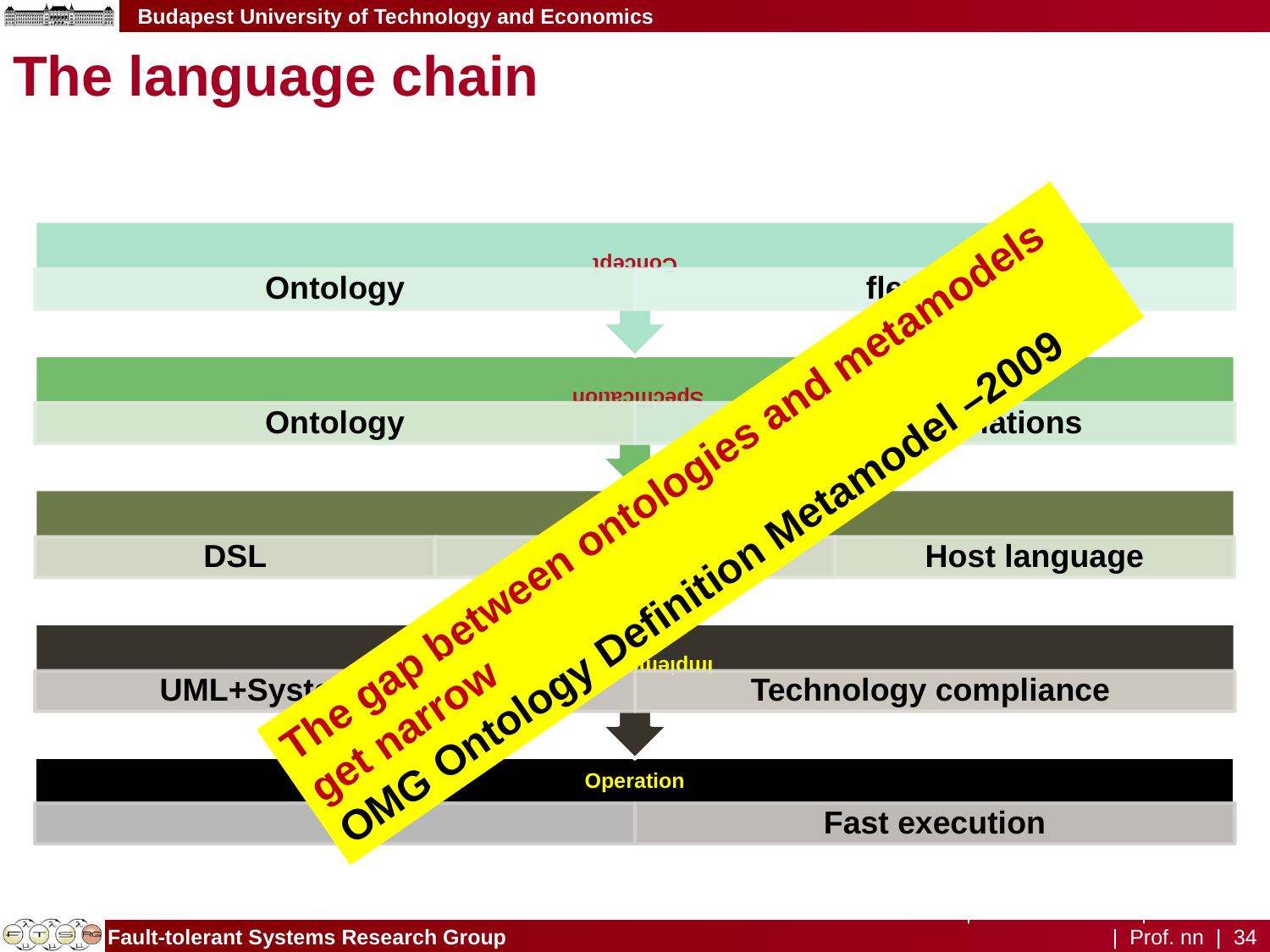

Datum  |  Fachbereich nn  |  Institut nn  |  Prof. nn  |  34

# The language chain
Operation
?
Fast execution
Implementation
UML+System modeling
Technology compliance
Structure
DSL
Multi-aspect
Host language
Specification
Ontology
Concepts+relations
Concept
Ontology
flexibility
The gap between ontologies and metamodels get narrow
OMG Ontology Definition Metamodel –2009